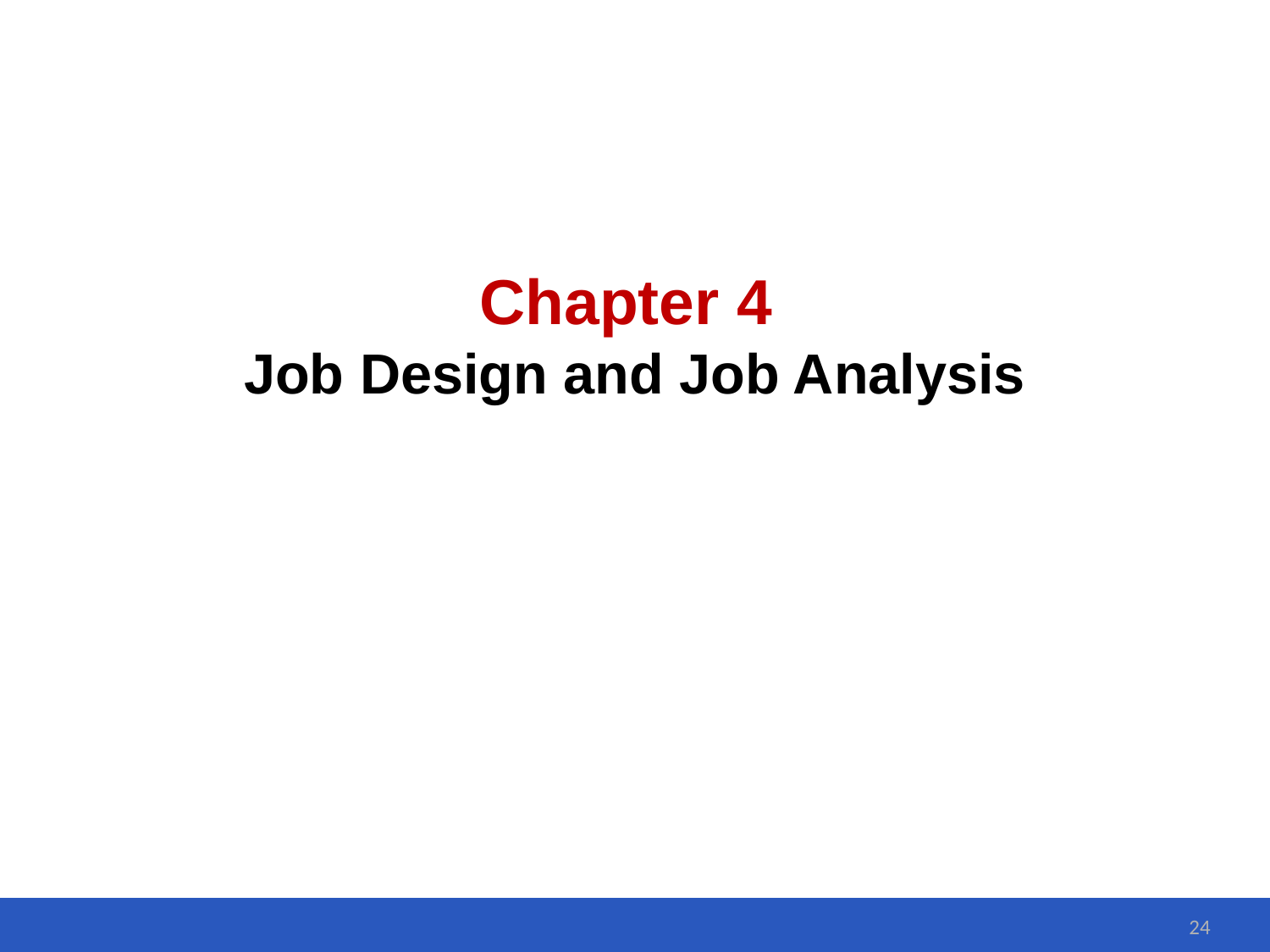

# Chapter 4 Job Design and Job Analysis
24